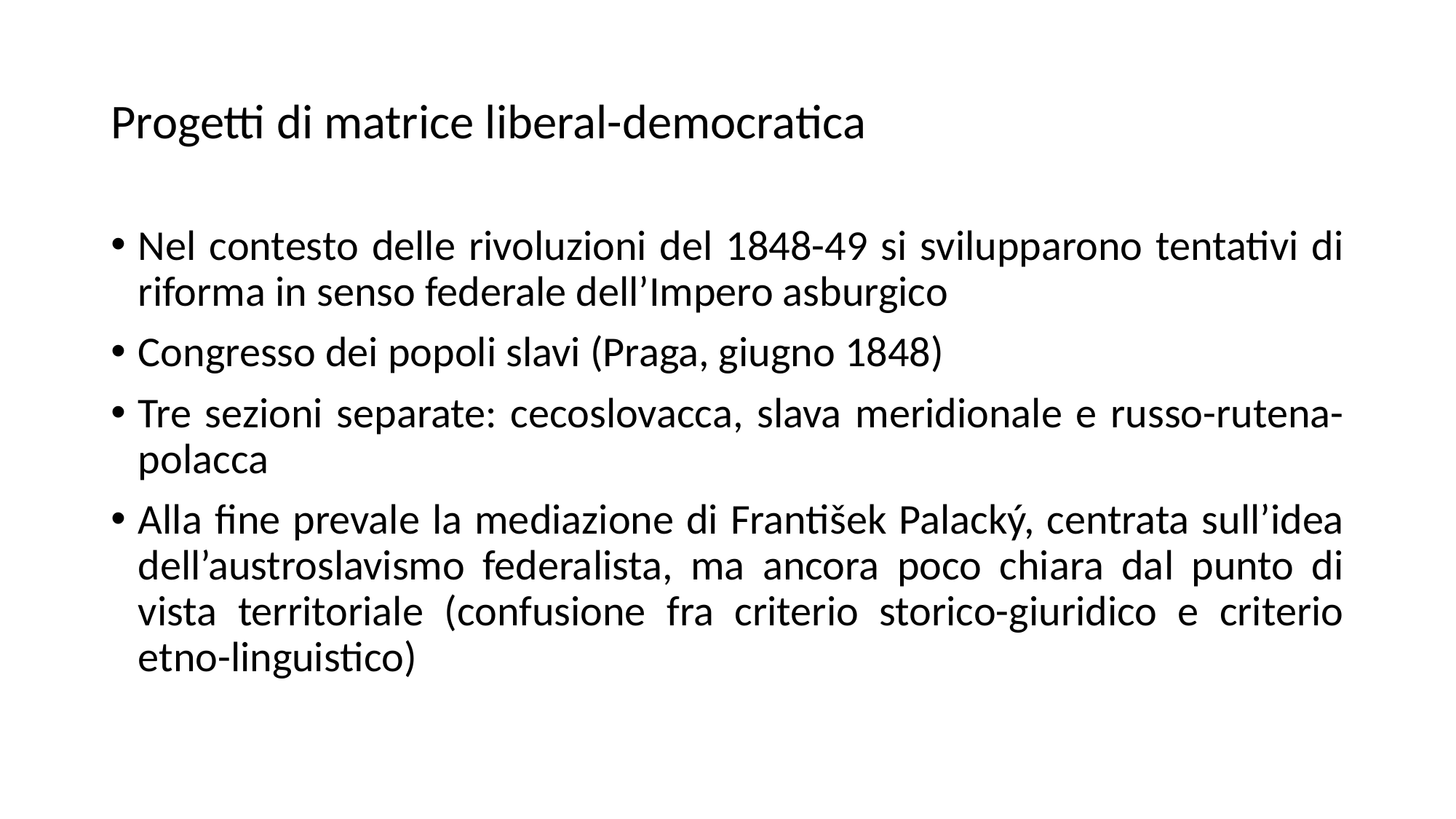

# Progetti di matrice liberal-democratica
Nel contesto delle rivoluzioni del 1848-49 si svilupparono tentativi di riforma in senso federale dell’Impero asburgico
Congresso dei popoli slavi (Praga, giugno 1848)
Tre sezioni separate: cecoslovacca, slava meridionale e russo-rutena-polacca
Alla fine prevale la mediazione di František Palacký, centrata sull’idea dell’austroslavismo federalista, ma ancora poco chiara dal punto di vista territoriale (confusione fra criterio storico-giuridico e criterio etno-linguistico)